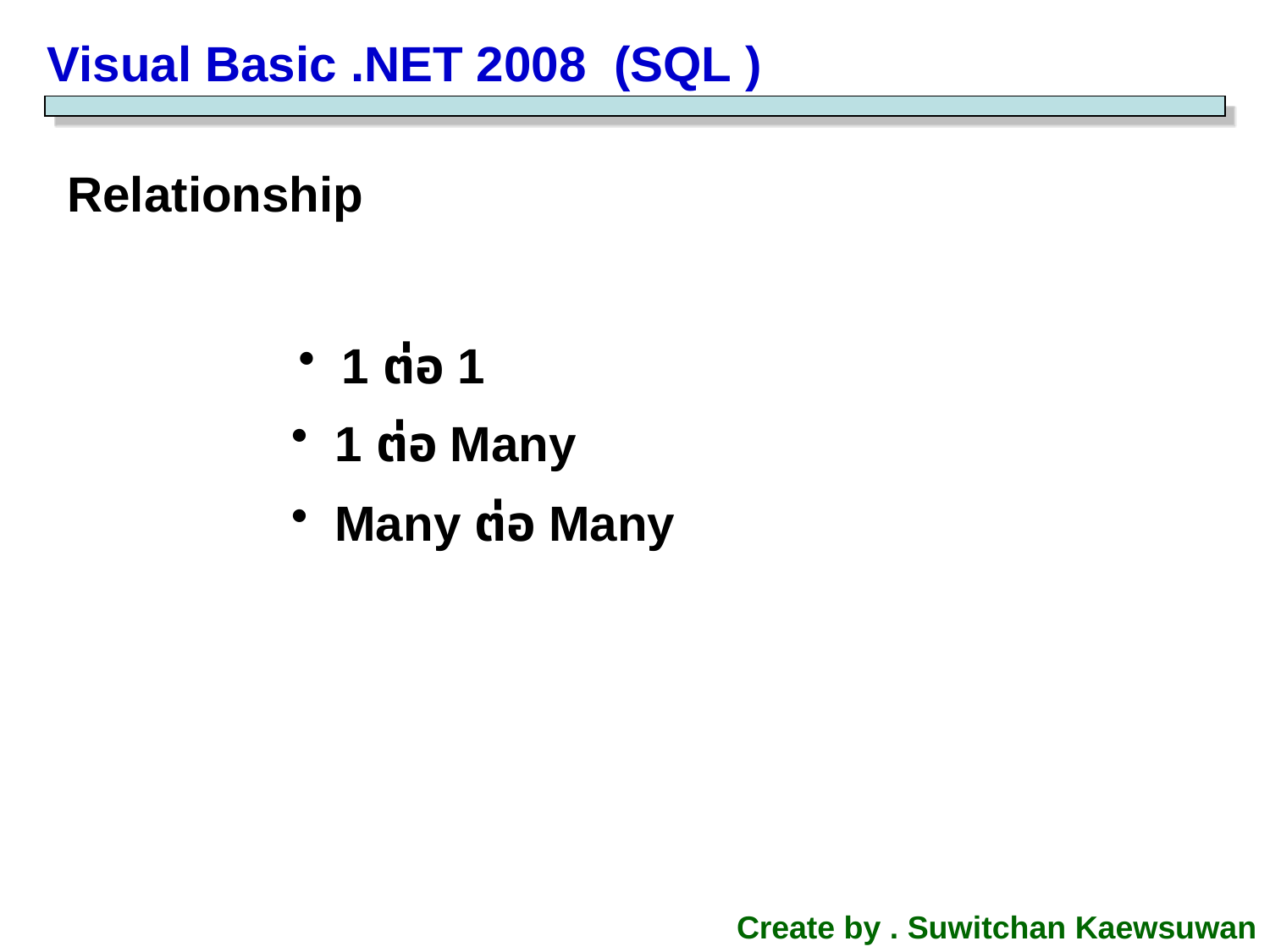

Visual Basic .NET 2008  (SQL )

Relationship
 1 ต่อ 1
 1 ต่อ Many
 Many ต่อ Many
Create by . Suwitchan Kaewsuwan